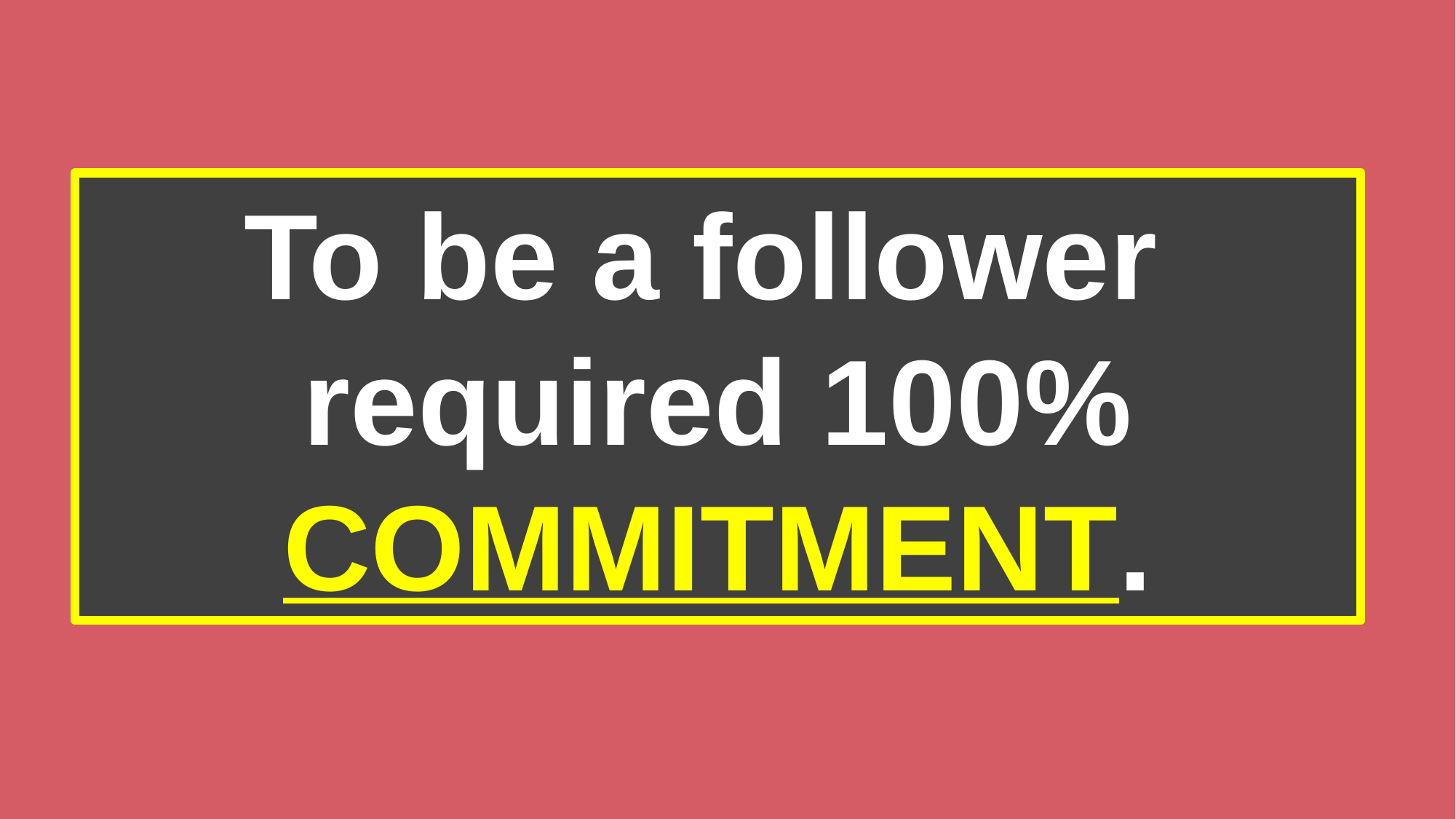

To be a follower
required 100% COMMITMENT.